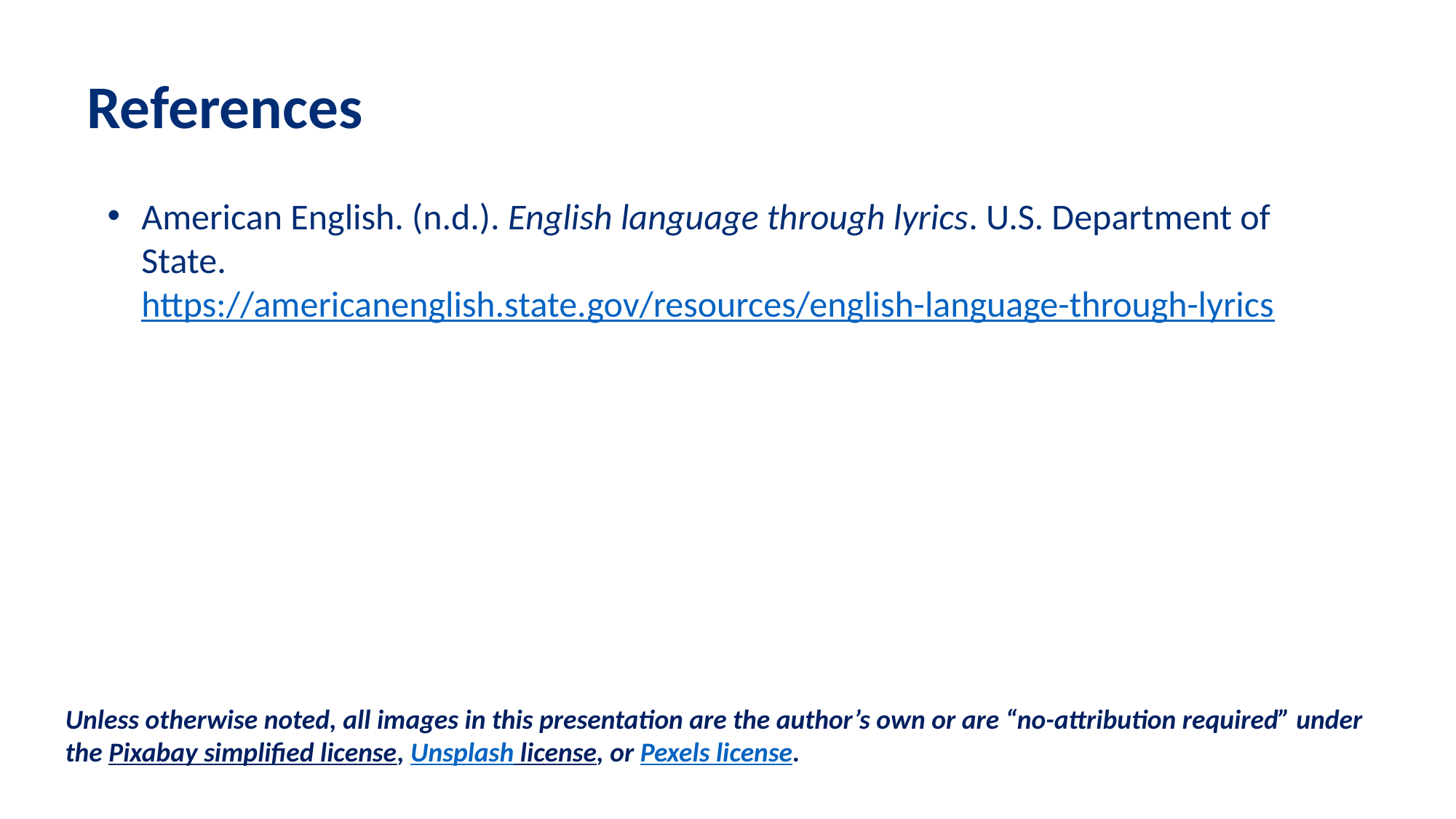

# References
American English. (n.d.). English language through lyrics. U.S. Department of State. https://americanenglish.state.gov/resources/english-language-through-lyrics
Unless otherwise noted, all images in this presentation are the author’s own or are “no-attribution required” under the Pixabay simplified license, Unsplash license, or Pexels license.